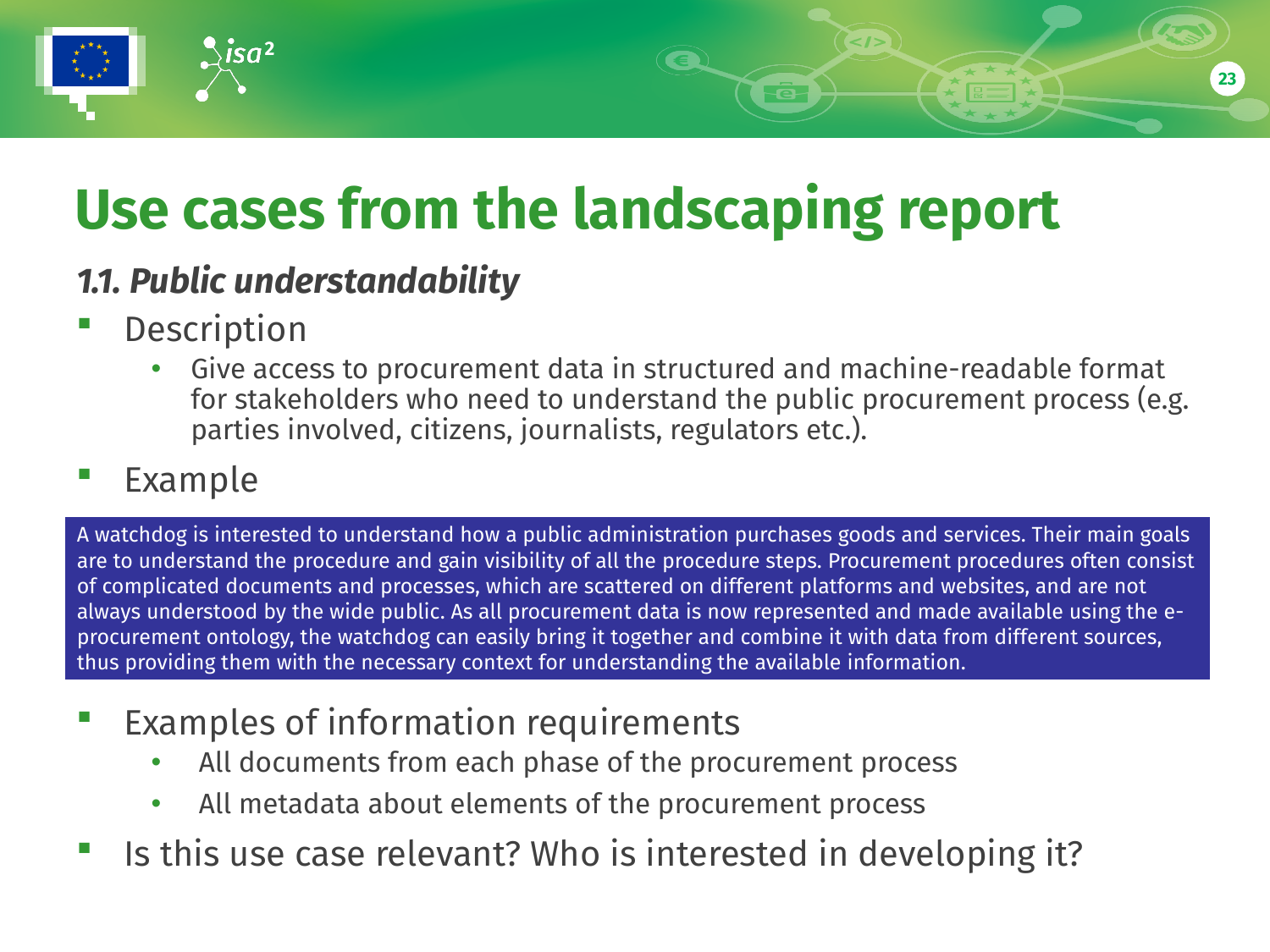

23
# Use cases from the landscaping report
1.1. Public understandability
Description
Give access to procurement data in structured and machine-readable format for stakeholders who need to understand the public procurement process (e.g. parties involved, citizens, journalists, regulators etc.).
Example

Examples of information requirements
All documents from each phase of the procurement process
All metadata about elements of the procurement process
Is this use case relevant? Who is interested in developing it?

| A watchdog is interested to understand how a public administration purchases goods and services. Their main goals are to understand the procedure and gain visibility of all the procedure steps. Procurement procedures often consist of complicated documents and processes, which are scattered on different platforms and websites, and are not always understood by the wide public. As all procurement data is now represented and made available using the e-procurement ontology, the watchdog can easily bring it together and combine it with data from different sources, thus providing them with the necessary context for understanding the available information. |
| --- |